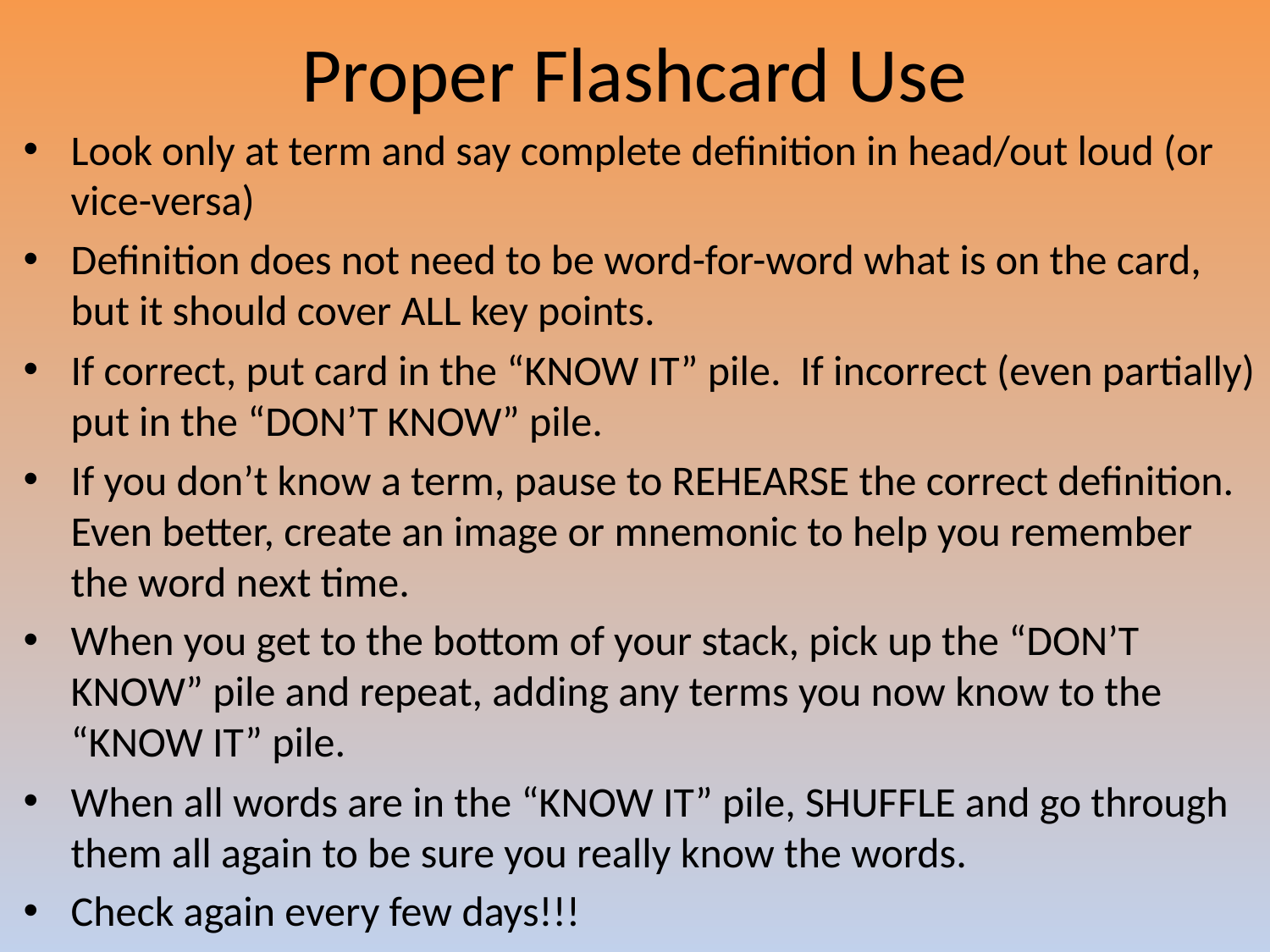

# Proper Flashcard Use
Look only at term and say complete definition in head/out loud (or vice-versa)
Definition does not need to be word-for-word what is on the card, but it should cover ALL key points.
If correct, put card in the “KNOW IT” pile.  If incorrect (even partially) put in the “DON’T KNOW” pile.
If you don’t know a term, pause to REHEARSE the correct definition.  Even better, create an image or mnemonic to help you remember the word next time.
When you get to the bottom of your stack, pick up the “DON’T KNOW” pile and repeat, adding any terms you now know to the “KNOW IT” pile.
When all words are in the “KNOW IT” pile, SHUFFLE and go through them all again to be sure you really know the words.
Check again every few days!!!